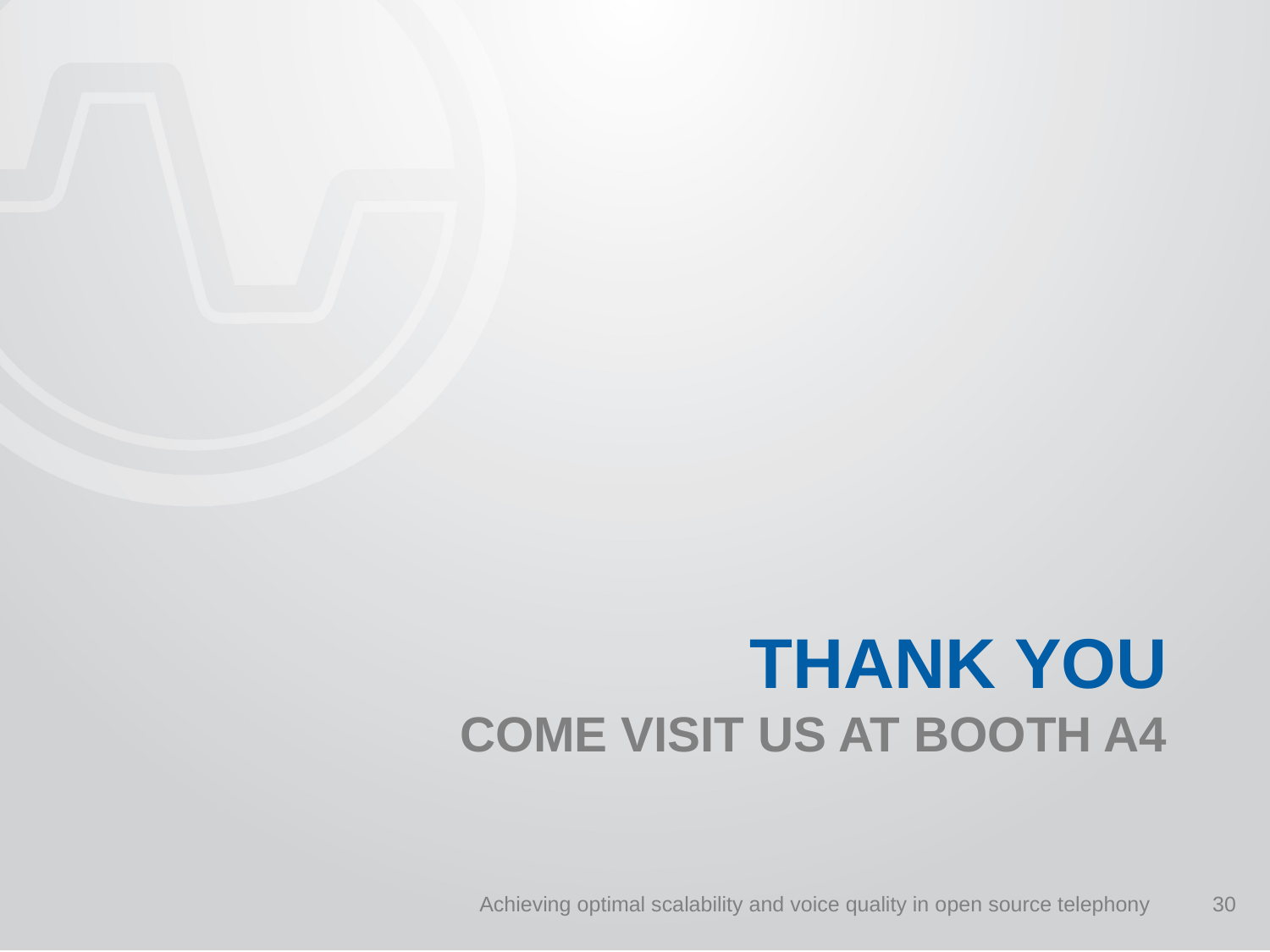

# Thank you Come visit us at Booth A4
Achieving optimal scalability and voice quality in open source telephony
30